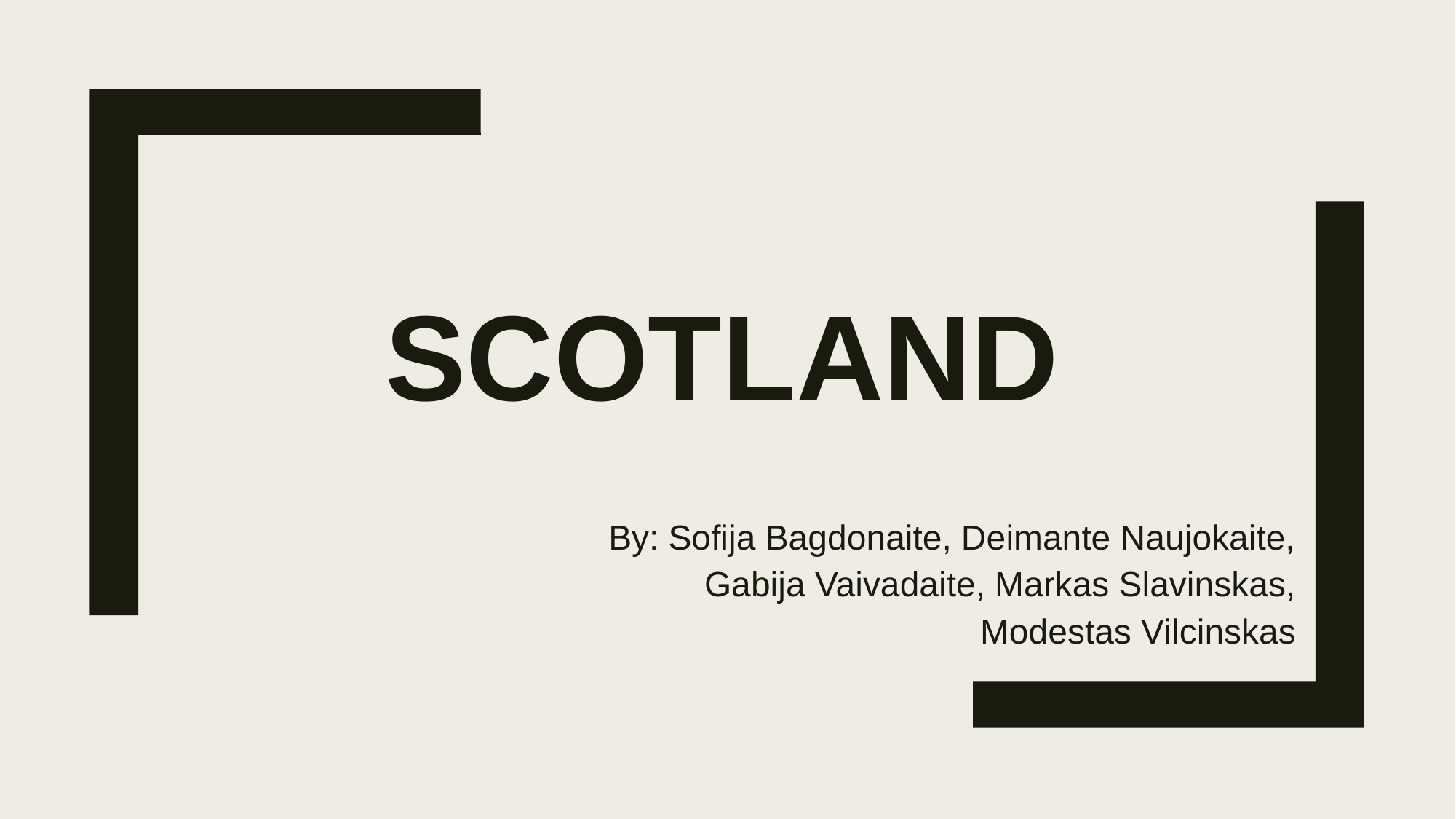

# Scotland
By: Sofija Bagdonaite, Deimante Naujokaite, Gabija Vaivadaite, Markas Slavinskas, Modestas Vilcinskas